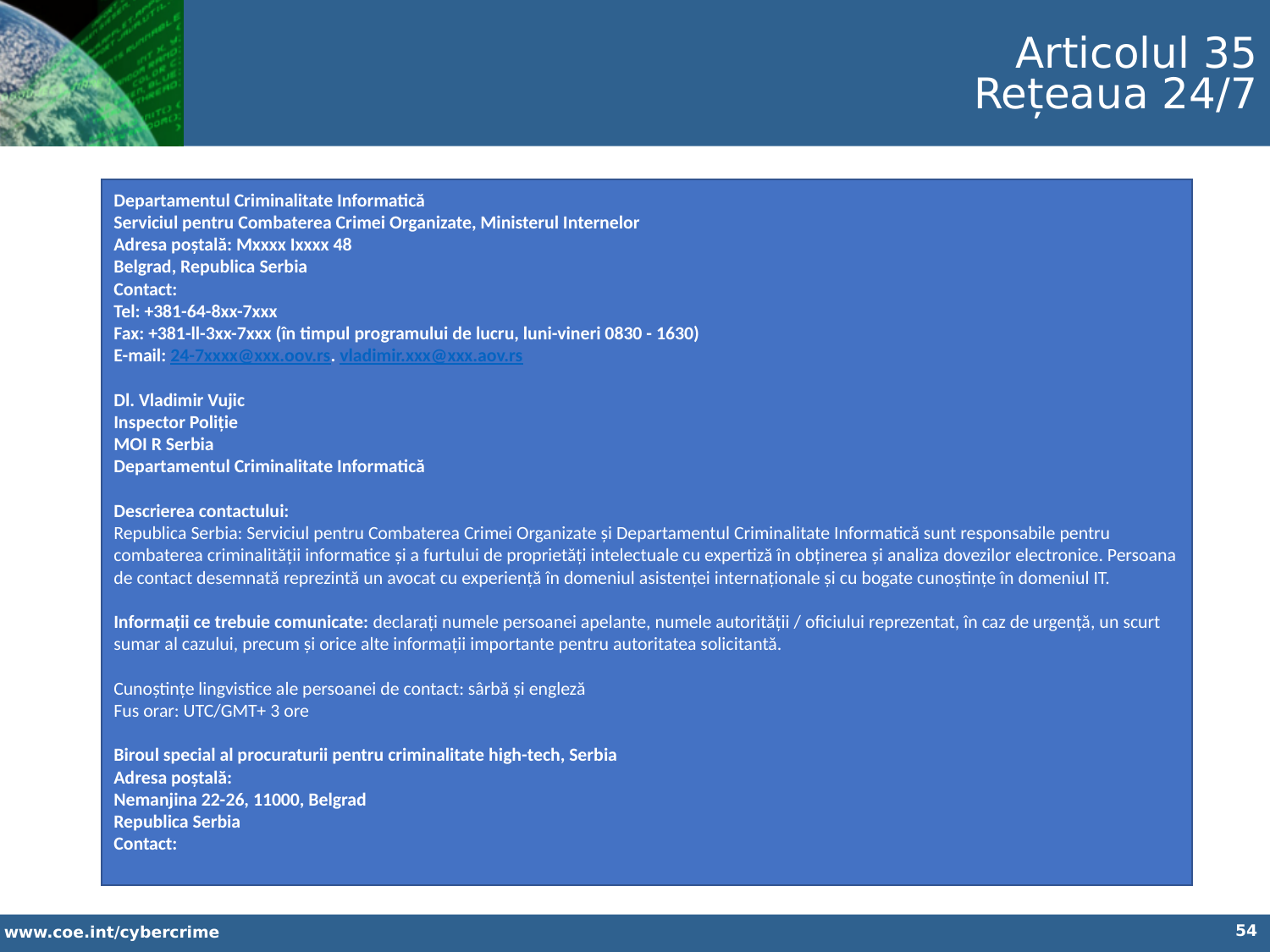

Articolul 35
Rețeaua 24/7
Departamentul Criminalitate Informatică
Serviciul pentru Combaterea Crimei Organizate, Ministerul Internelor
Adresa poștală: Mxxxx Ixxxx 48
Belgrad, Republica Serbia
Contact:
Tel: +381-64-8xx-7xxx
Fax: +381-ll-3xx-7xxx (în timpul programului de lucru, luni-vineri 0830 - 1630)
E-mail: 24-7xxxx@xxx.oov.rs. vladimir.xxx@xxx.aov.rs

Dl. Vladimir Vujic
Inspector Poliție
MOI R Serbia
Departamentul Criminalitate Informatică

Descrierea contactului:
Republica Serbia: Serviciul pentru Combaterea Crimei Organizate și Departamentul Criminalitate Informatică sunt responsabile pentru combaterea criminalității informatice și a furtului de proprietăți intelectuale cu expertiză în obținerea și analiza dovezilor electronice. Persoana de contact desemnată reprezintă un avocat cu experiență în domeniul asistenței internaționale și cu bogate cunoștințe în domeniul IT.

Informații ce trebuie comunicate: declarați numele persoanei apelante, numele autorității / oficiului reprezentat, în caz de urgență, un scurt sumar al cazului, precum și orice alte informații importante pentru autoritatea solicitantă.

Cunoștințe lingvistice ale persoanei de contact: sârbă și engleză
Fus orar: UTC/GMT+ 3 ore

Biroul special al procuraturii pentru criminalitate high-tech, Serbia
Adresa poștală:
Nemanjina 22-26, 11000, Belgrad
Republica Serbia
Contact:

54